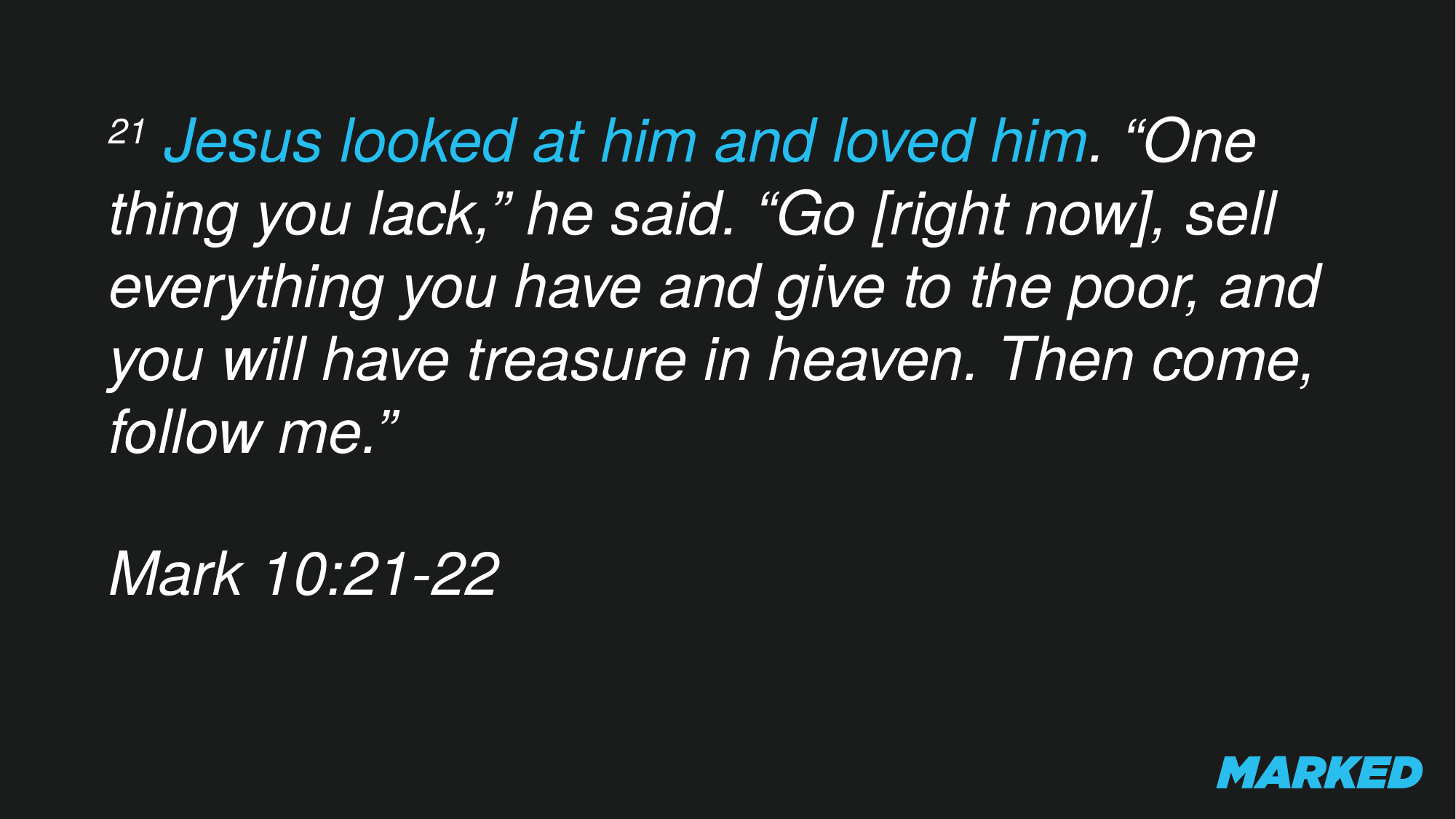

21 Jesus looked at him and loved him. “One thing you lack,” he said. “Go [right now], sell everything you have and give to the poor, and you will have treasure in heaven. Then come, follow me.”

Mark 10:21-22